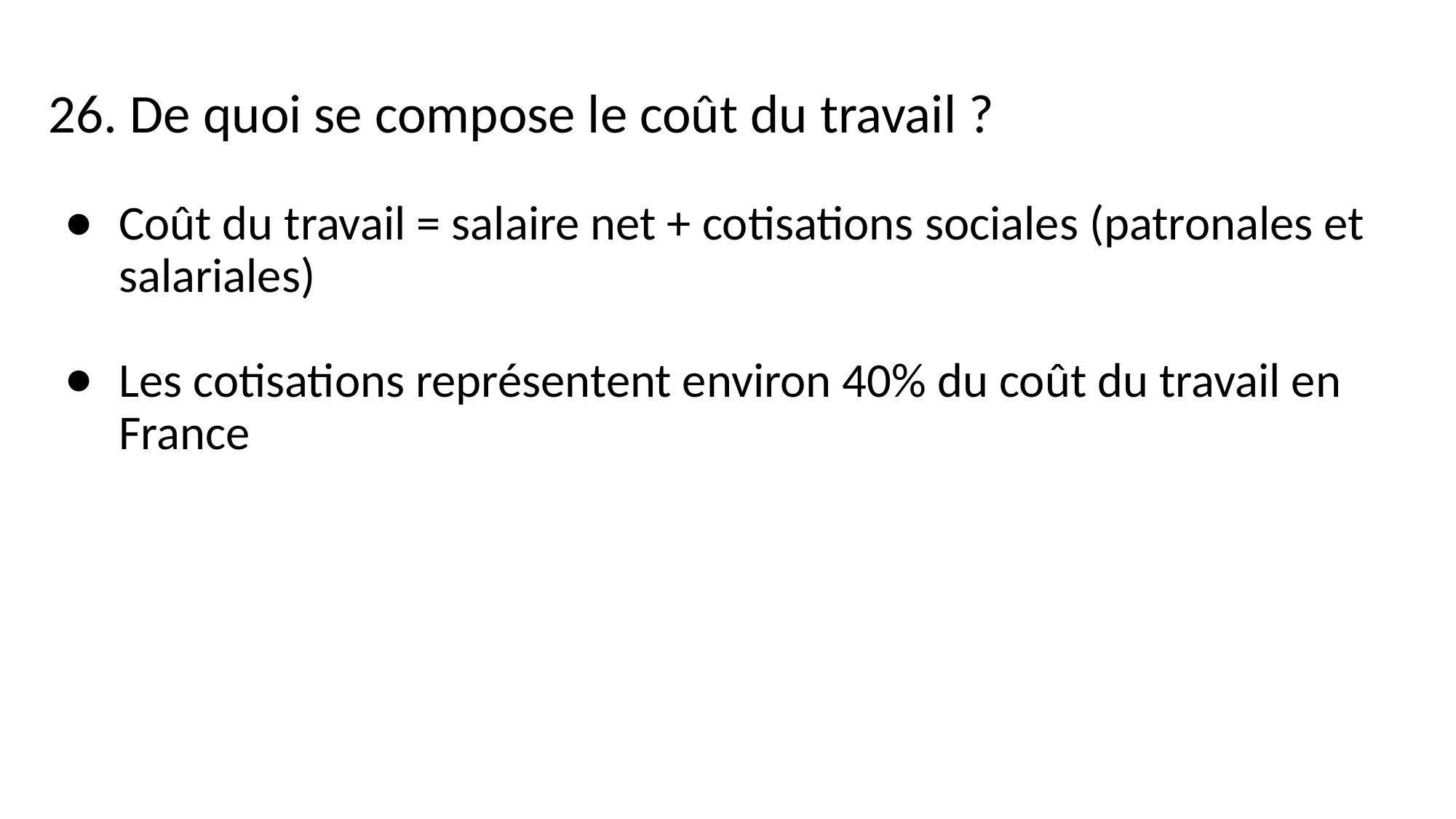

# 26. De quoi se compose le coût du travail ?
Coût du travail = salaire net + cotisations sociales (patronales et salariales)

Les cotisations représentent environ 40% du coût du travail en France